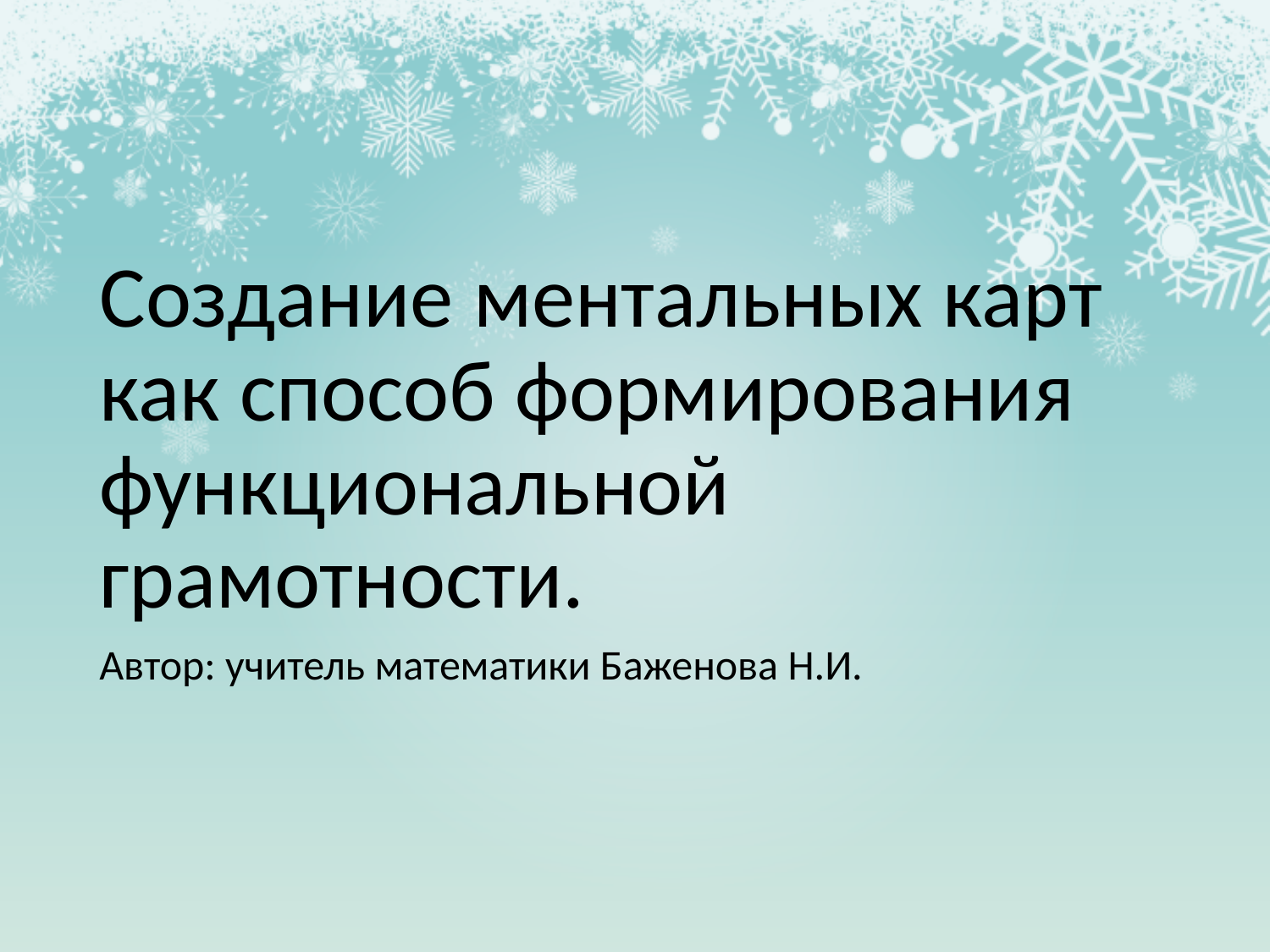

# Создание ментальных карт как способ формирования функциональной грамотности.
Автор: учитель математики Баженова Н.И.